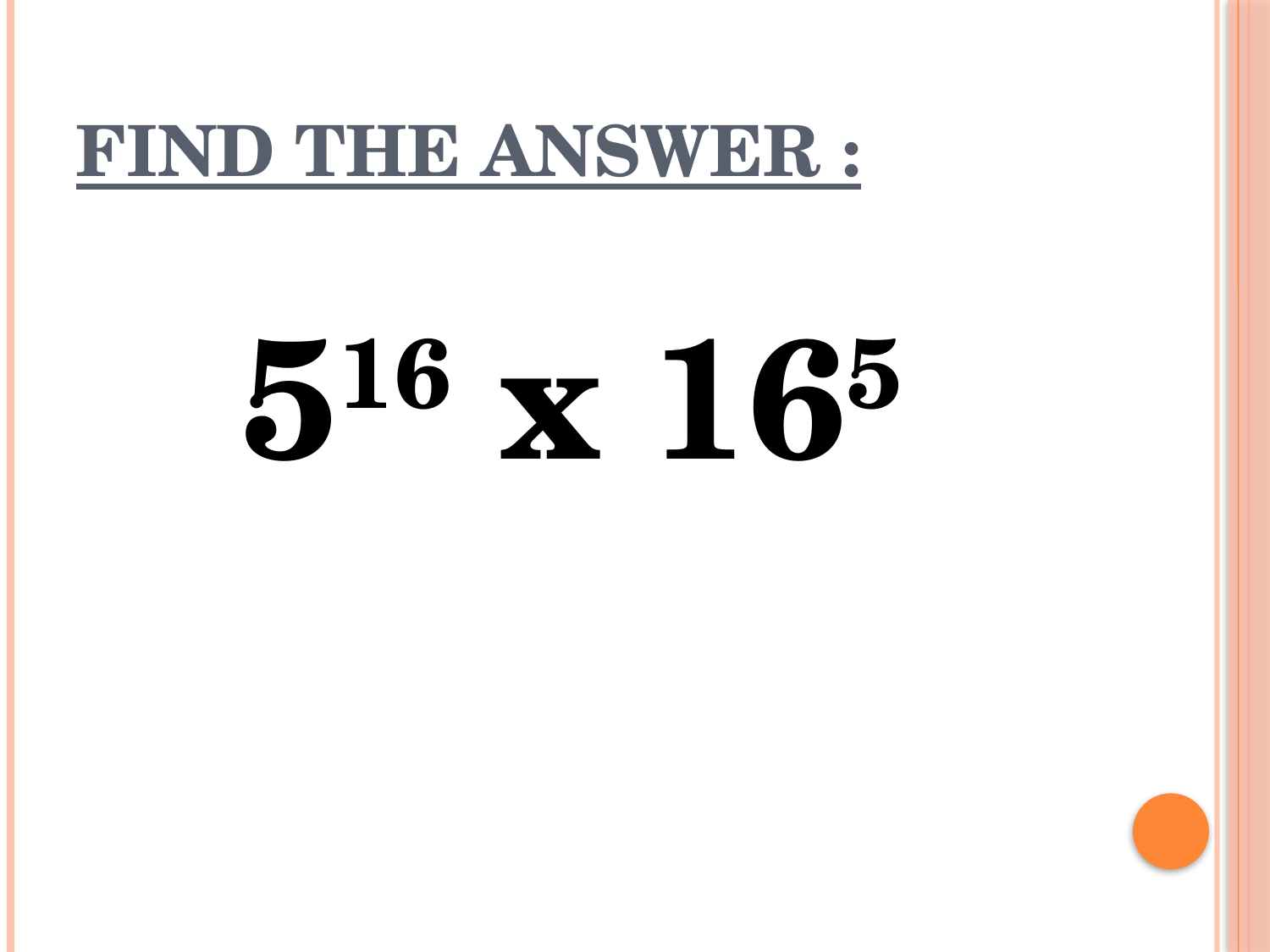

# FIND THE ANSWER :

		516 x 165